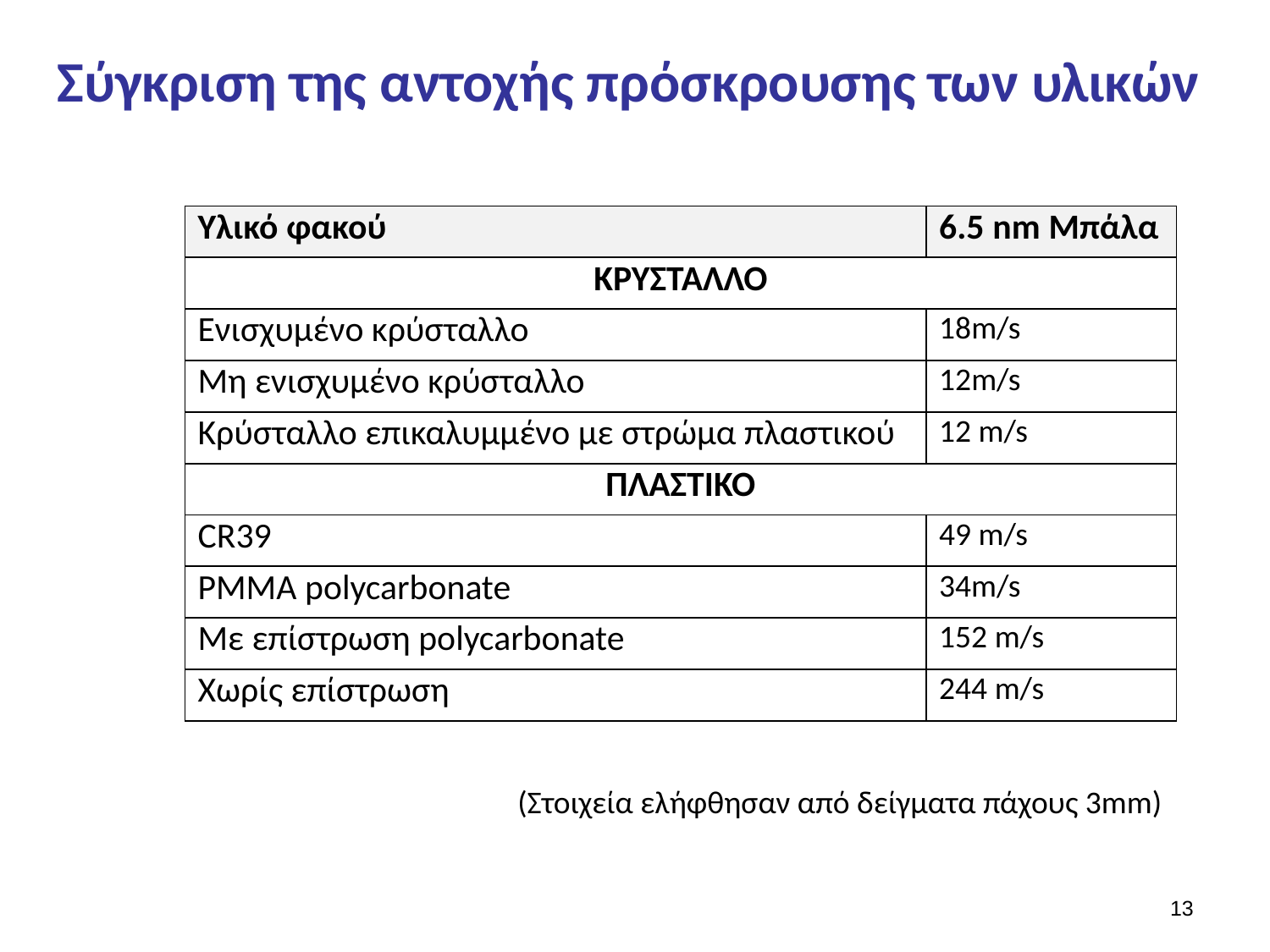

# Σύγκριση της αντοχής πρόσκρουσης των υλικών
| Υλικό φακού | 6.5 nm Μπάλα |
| --- | --- |
| ΚΡΥΣΤΑΛΛΟ |  |
| Ενισχυμένο κρύσταλλο | 18m/s |
| Μη ενισχυμένο κρύσταλλο | 12m/s |
| Κρύσταλλο επικαλυμμένο με στρώμα πλαστικού | 12 m/s |
| ΠΛΑΣΤΙΚΟ |  |
| CR39 | 49 m/s |
| PMMA polycarbonate | 34m/s |
| Με επίστρωση polycarbonate | 152 m/s |
| Χωρίς επίστρωση | 244 m/s |
(Στοιχεία ελήφθησαν από δείγματα πάχους 3mm)
13